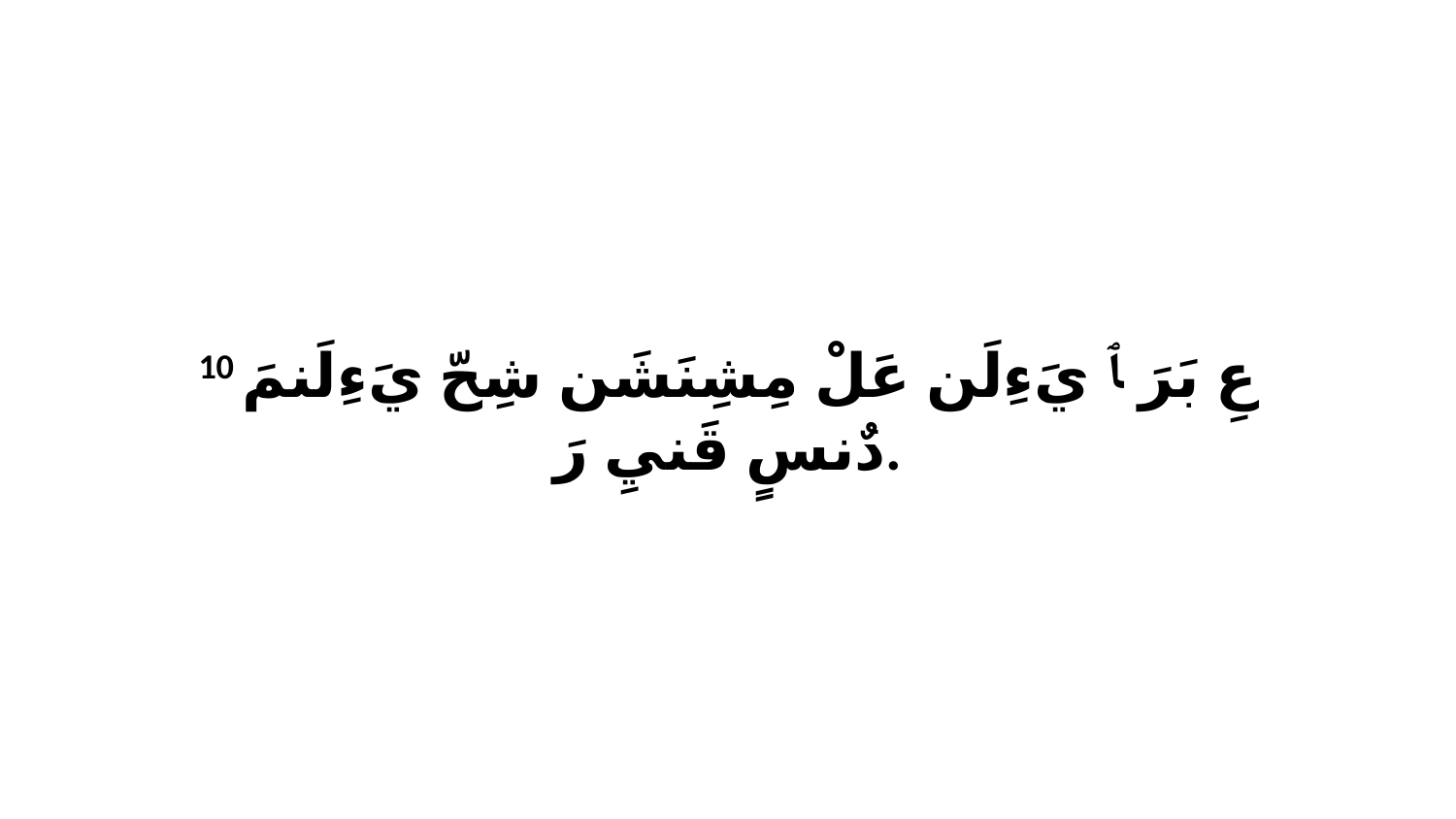

10 عِ بَرَ ﭑ يَءِلَن عَلْ مِشِنَشَن شِحّ يَءِلَنمَ دٌنسٍ قَنيِ رَ.